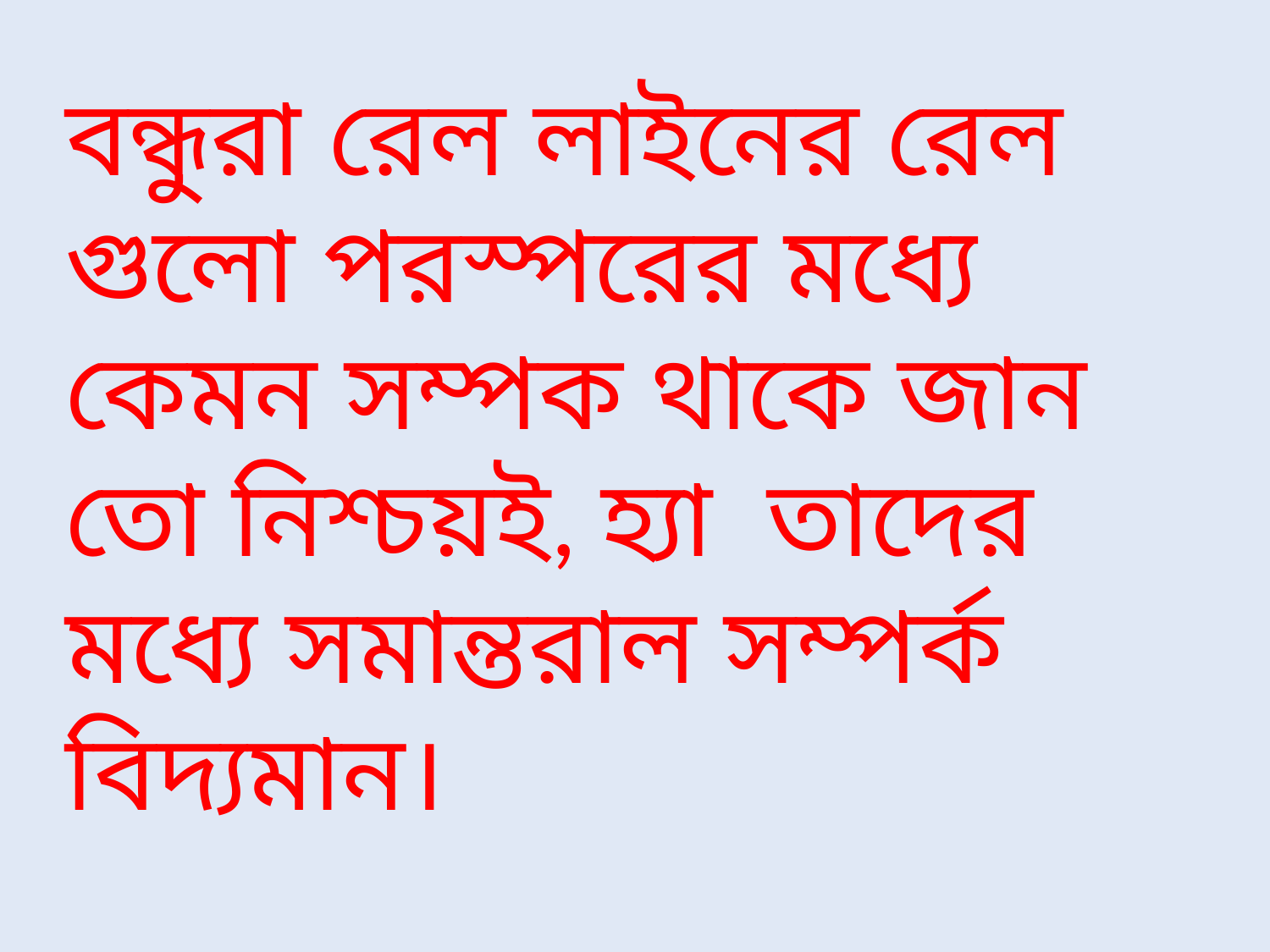

বন্ধুরা রেল লাইনের রেল গুলো পরস্পরের মধ্যে কেমন সম্পক থাকে জান তো নিশ্চয়ই, হ্যা  তাদের মধ্যে সমান্তরাল সম্পর্ক বিদ্যমান।